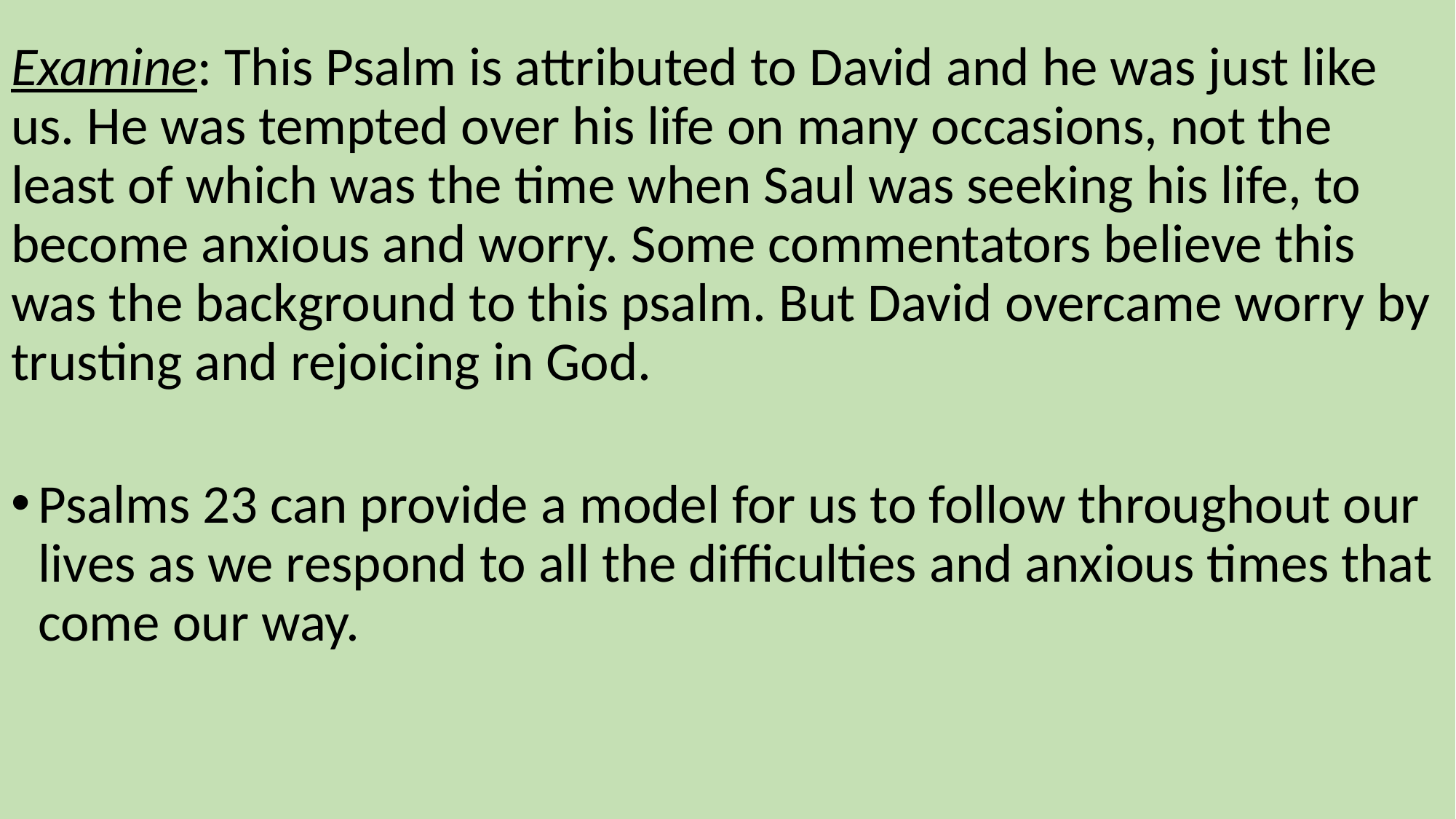

# Examine: This Psalm is attributed to David and he was just like us. He was tempted over his life on many occasions, not the least of which was the time when Saul was seeking his life, to become anxious and worry. Some commentators believe this was the background to this psalm. But David overcame worry by trusting and rejoicing in God.
Psalms 23 can provide a model for us to follow throughout our lives as we respond to all the difficulties and anxious times that come our way.